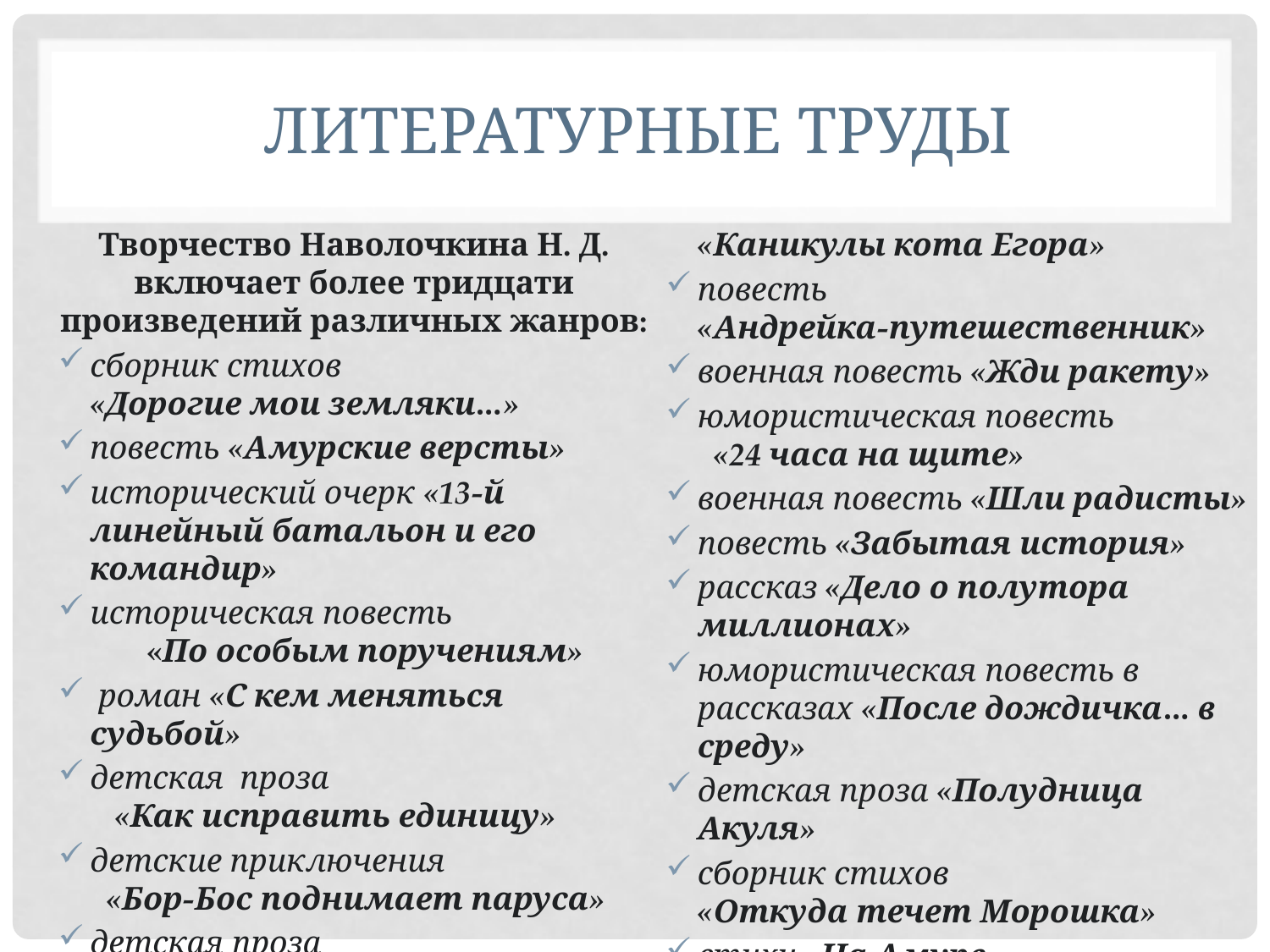

# Литературные труды
Творчество Наволочкина Н. Д. включает более тридцати произведений различных жанров:
сборник стихов                            «Дорогие мои земляки…»
повесть «Амурские версты»
исторический очерк «13-й линейный батальон и его командир»
историческая повесть                                «По особым поручениям»
 роман «С кем меняться судьбой»
детская  проза                                           «Как исправить единицу»
детские приключения                            «Бор-Бос поднимает паруса»
детская проза                                   «Каникулы кота Егора»
повесть                                              «Андрейка-путешественник»
военная повесть «Жди ракету»
юмористическая повесть                    «24 часа на щите»
военная повесть «Шли радисты»
повесть «Забытая история»
рассказ «Дело о полутора миллионах»
юмористическая повесть в рассказах «После дождичка… в среду»
детская проза «Полудница Акуля»
сборник стихов                                   «Откуда течет Морошка»
стихи «На Амуре»